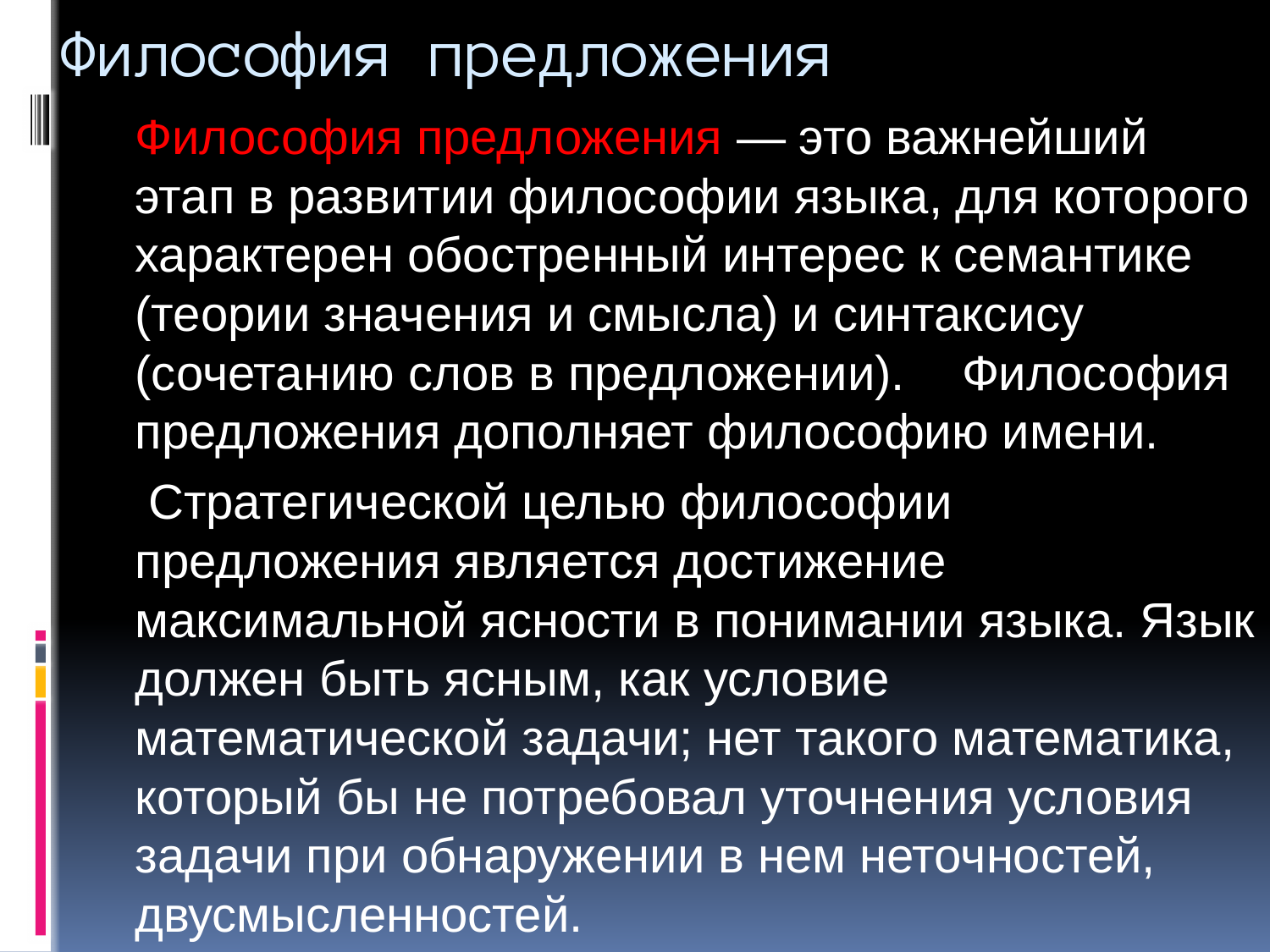

# Философия предложения
		Философия предложения — это важнейший этап в развитии философии языка, для которого характерен обостренный интерес к семантике (теории значения и смысла) и синтаксису (сочетанию слов в предложении). 	Философия предложения дополняет философию имени.
		 Стратегической целью философии предложения является достижение максимальной ясности в понимании языка. Язык должен быть ясным, как условие математической задачи; нет такого математика, который бы не потребовал уточнения условия задачи при обнаружении в нем неточностей, двусмысленностей.